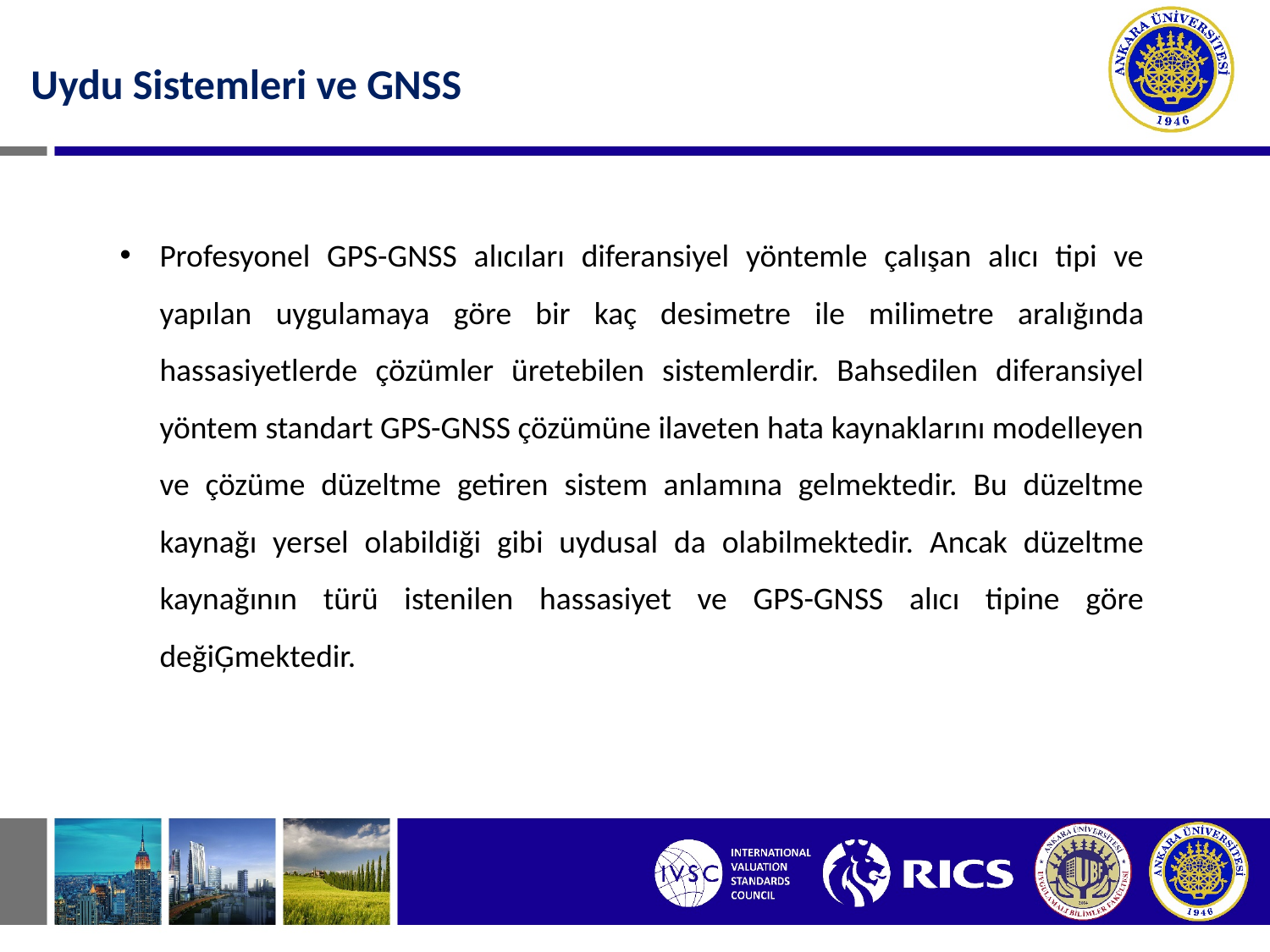

Uydu Sistemleri ve GNSS
Profesyonel GPS-GNSS alıcıları diferansiyel yöntemle çalışan alıcı tipi ve yapılan uygulamaya göre bir kaç desimetre ile milimetre aralığında hassasiyetlerde çözümler üretebilen sistemlerdir. Bahsedilen diferansiyel yöntem standart GPS-GNSS çözümüne ilaveten hata kaynaklarını modelleyen ve çözüme düzeltme getiren sistem anlamına gelmektedir. Bu düzeltme kaynağı yersel olabildiği gibi uydusal da olabilmektedir. Ancak düzeltme kaynağının türü istenilen hassasiyet ve GPS-GNSS alıcı tipine göre değiĢmektedir.